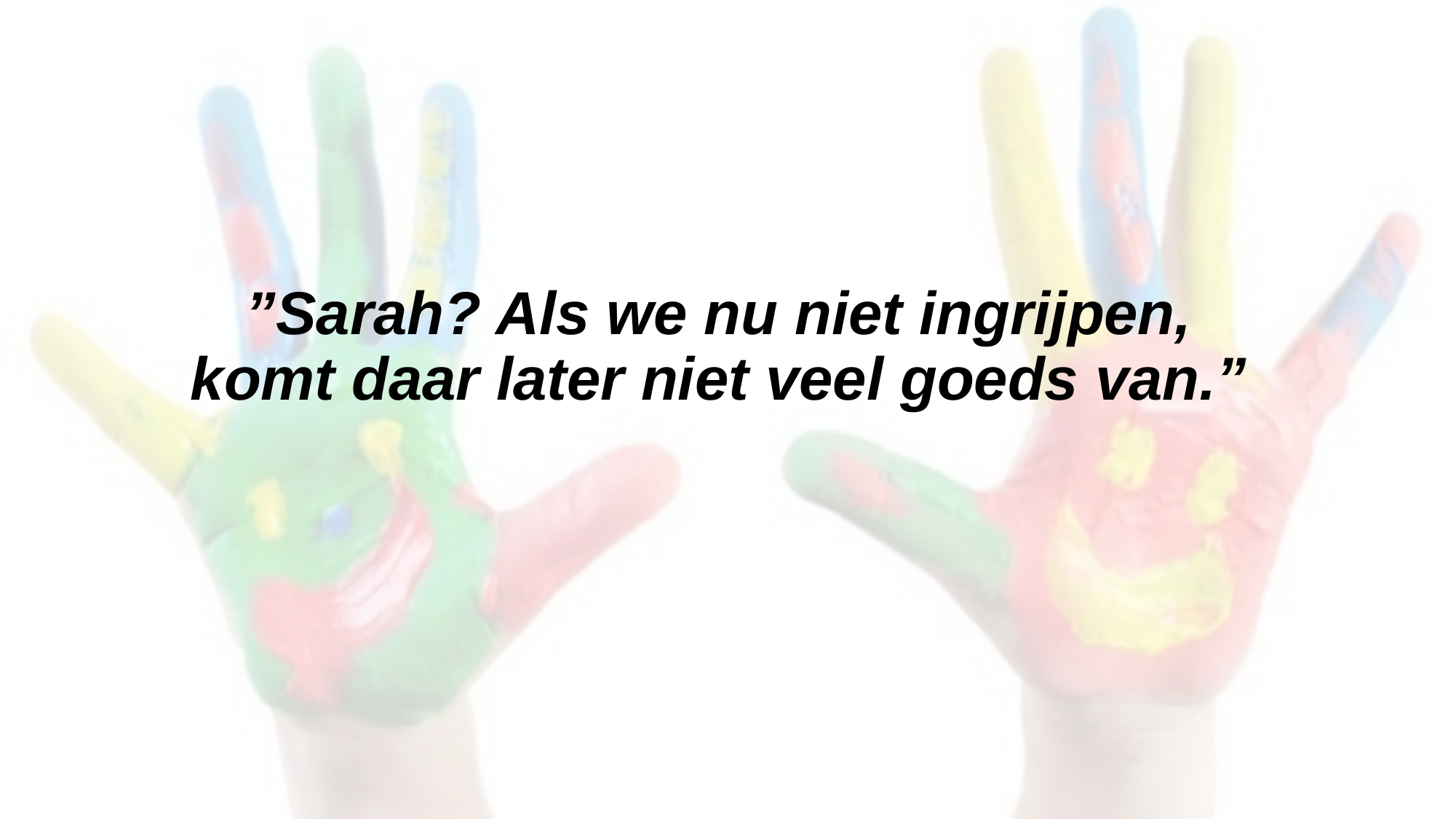

”Sarah? Als we nu niet ingrijpen,
komt daar later niet veel goeds van.”